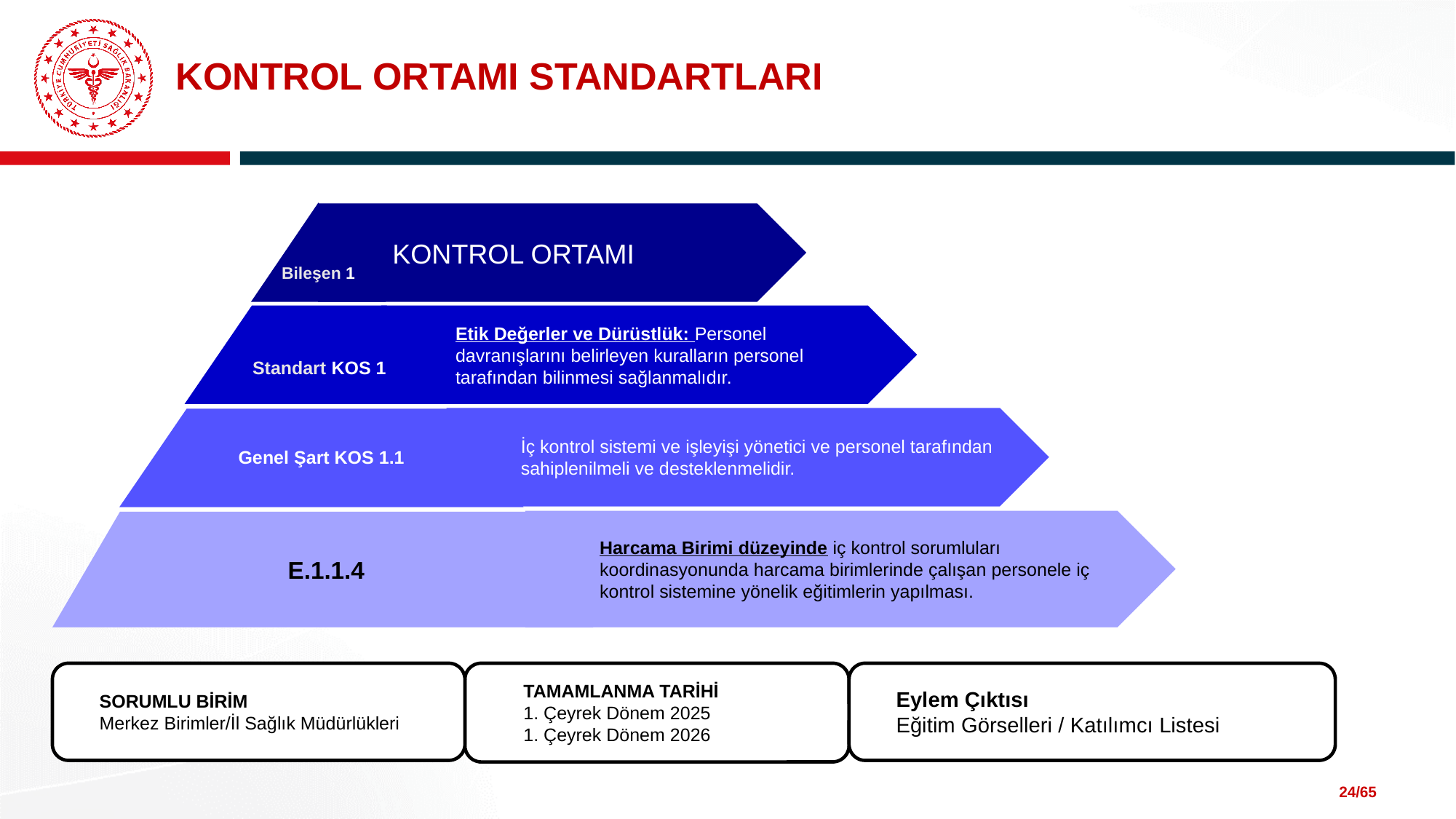

# KONTROL ORTAMI STANDARTLARI

Bileşen 1
KONTROL ORTAMI

Standart KOS 1
Etik Değerler ve Dürüstlük: Personel davranışlarını belirleyen kuralların personel tarafından bilinmesi sağlanmalıdır.
İç kontrol sistemi ve işleyişi yönetici ve personel tarafından sahiplenilmeli ve desteklenmelidir.
Genel Şart KOS 1.1
Harcama Birimi düzeyinde iç kontrol sorumluları koordinasyonunda harcama birimlerinde çalışan personele iç kontrol sistemine yönelik eğitimlerin yapılması.
 E.1.1.4
Eylem Çıktısı
Eğitim Görselleri / Katılımcı Listesi
SORUMLU BİRİM
Merkez Birimler/İl Sağlık Müdürlükleri
TAMAMLANMA TARİHİ
1. Çeyrek Dönem 2025
1. Çeyrek Dönem 2026